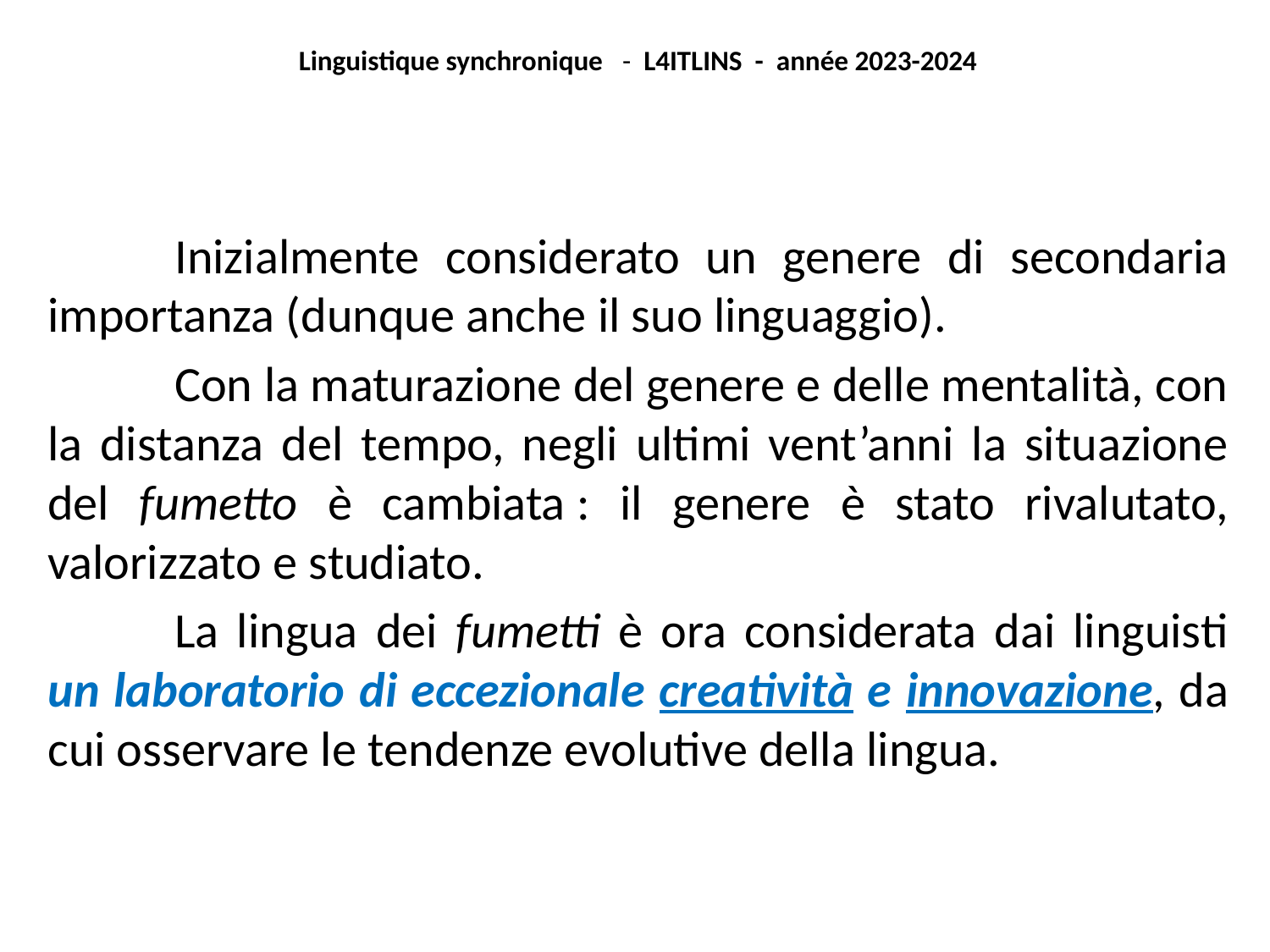

Linguistique synchronique   -  L4ITLINS  -  année 2023-2024

	Inizialmente considerato un genere di secondaria importanza (dunque anche il suo linguaggio).
	Con la maturazione del genere e delle mentalità, con la distanza del tempo, negli ultimi vent’anni la situazione del fumetto è cambiata : il genere è stato rivalutato, valorizzato e studiato.
	La lingua dei fumetti è ora considerata dai linguisti un laboratorio di eccezionale creatività e innovazione, da cui osservare le tendenze evolutive della lingua.

#